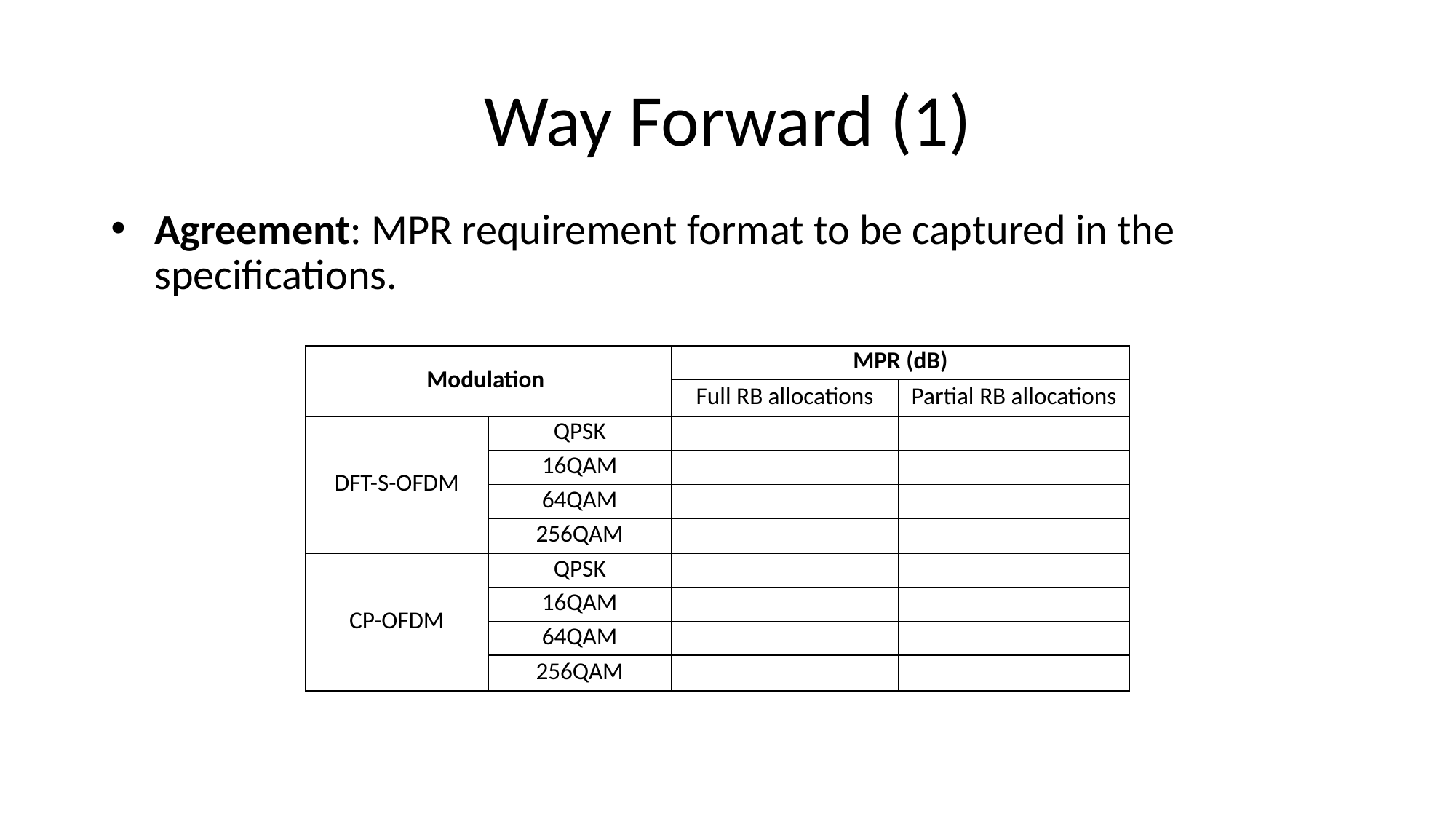

# Way Forward (1)
Agreement: MPR requirement format to be captured in the specifications.

| Modulation |  | MPR (dB) |  |
| --- | --- | --- | --- |
|  |  | Full RB allocations | Partial RB allocations |
| DFT-S-OFDM | QPSK |  |  |
|  | 16QAM |  |  |
|  | 64QAM |  |  |
|  | 256QAM |  |  |
| CP-OFDM | QPSK |  |  |
|  | 16QAM |  |  |
|  | 64QAM |  |  |
|  | 256QAM |  |  |